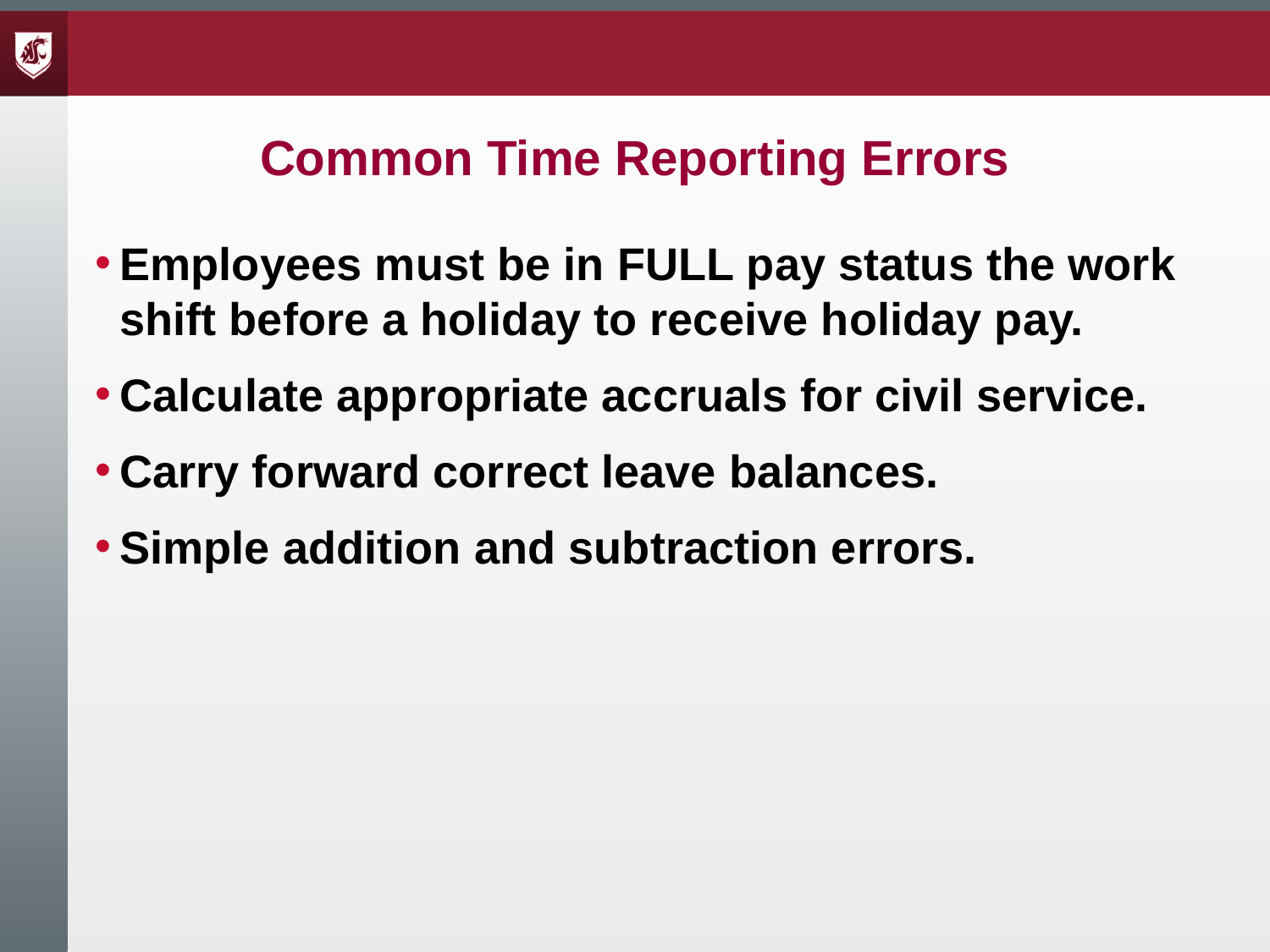

# Common Time Reporting Errors
Employees must be in FULL pay status the work shift before a holiday to receive holiday pay.
Calculate appropriate accruals for civil service.
Carry forward correct leave balances.
Simple addition and subtraction errors.